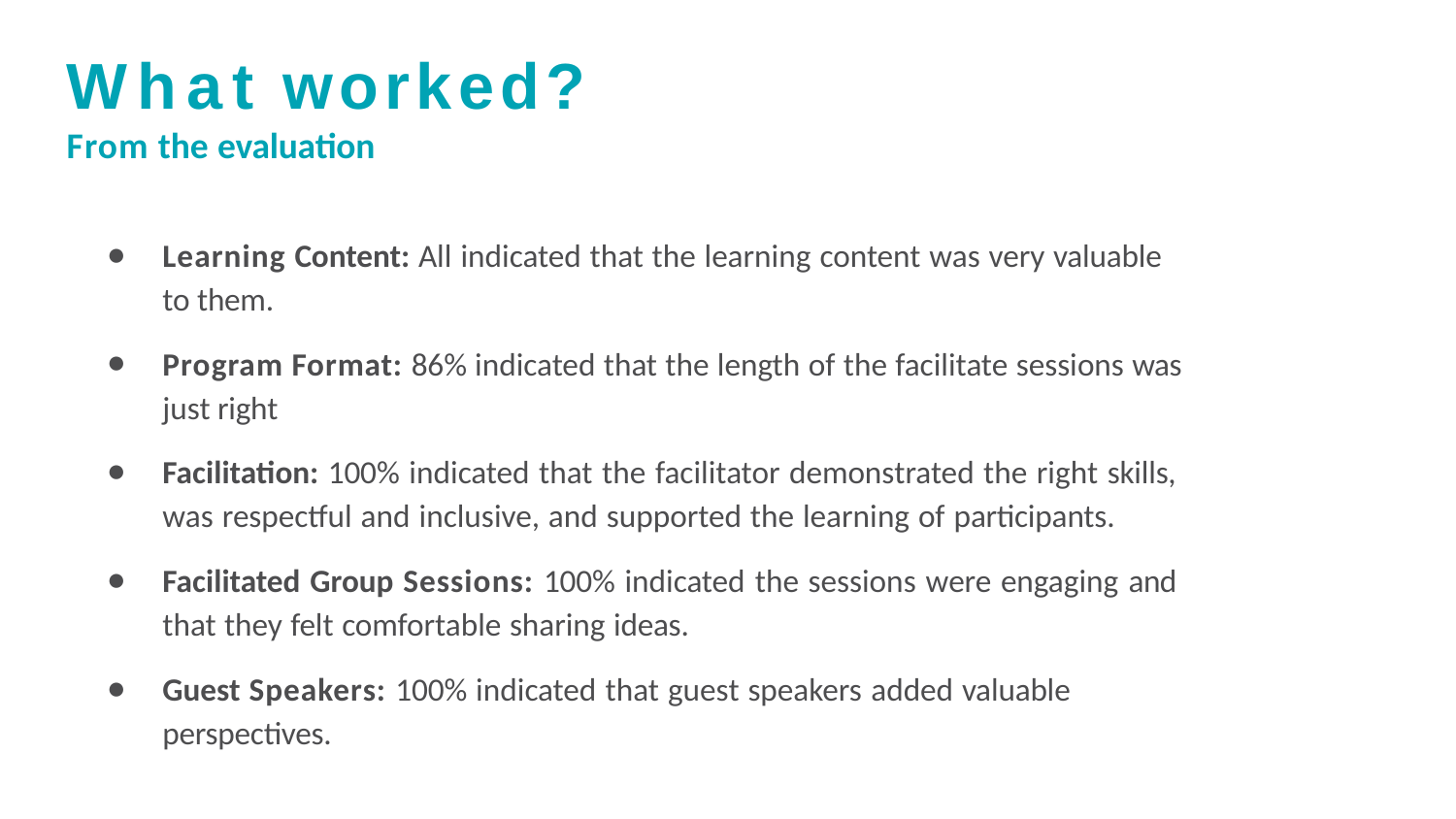

# What worked?
From the evaluation
Learning Content: All indicated that the learning content was very valuable to them.
Program Format: 86% indicated that the length of the facilitate sessions was just right
Facilitation: 100% indicated that the facilitator demonstrated the right skills, was respectful and inclusive, and supported the learning of participants.
Facilitated Group Sessions: 100% indicated the sessions were engaging and that they felt comfortable sharing ideas.
Guest Speakers: 100% indicated that guest speakers added valuable perspectives.